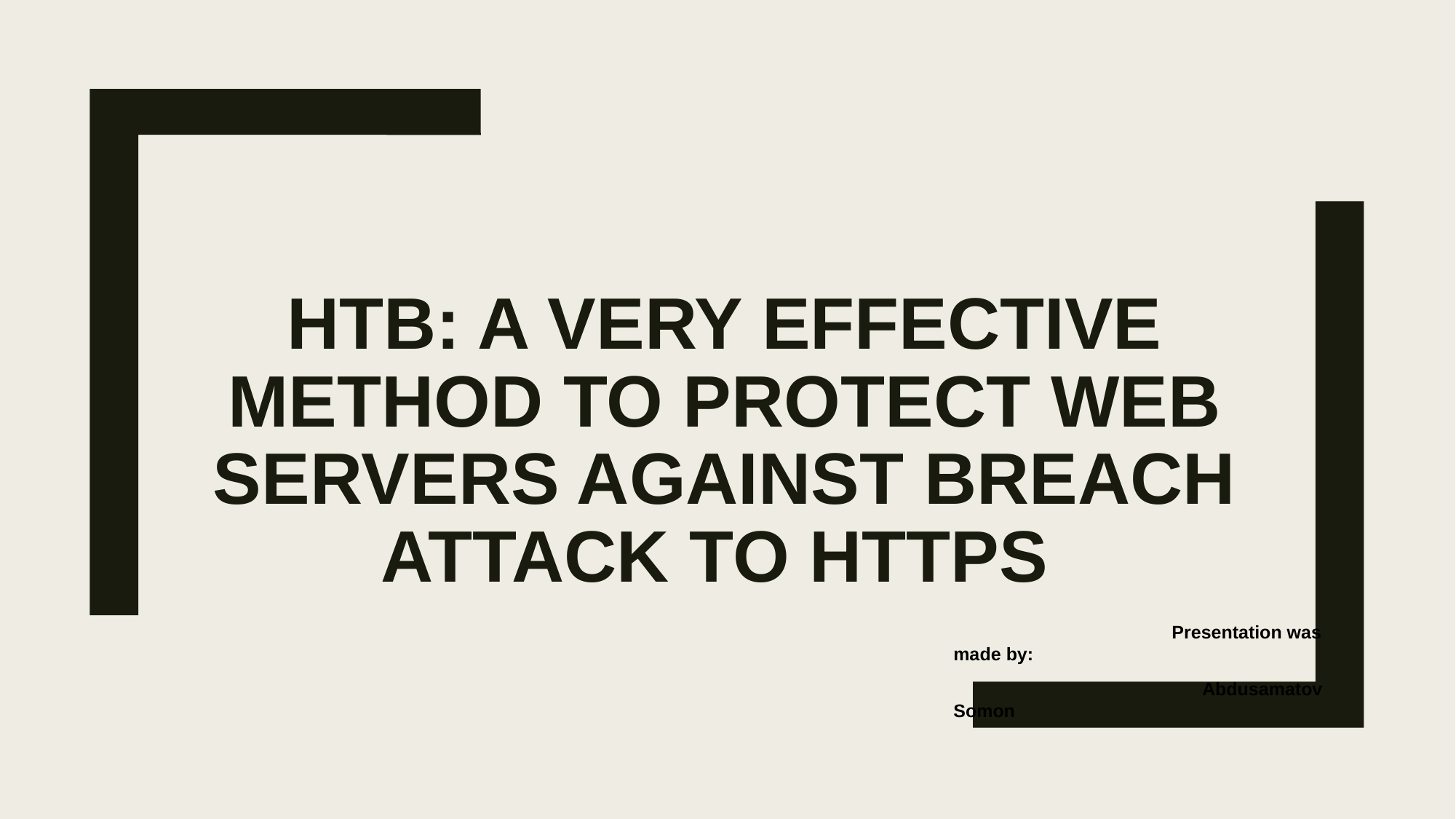

# HTB: A Very Effective Method to Protect Web Servers Against BREACH Attack to HTTPS
     		Presentation was made by:
  		      Abdusamatov Somon